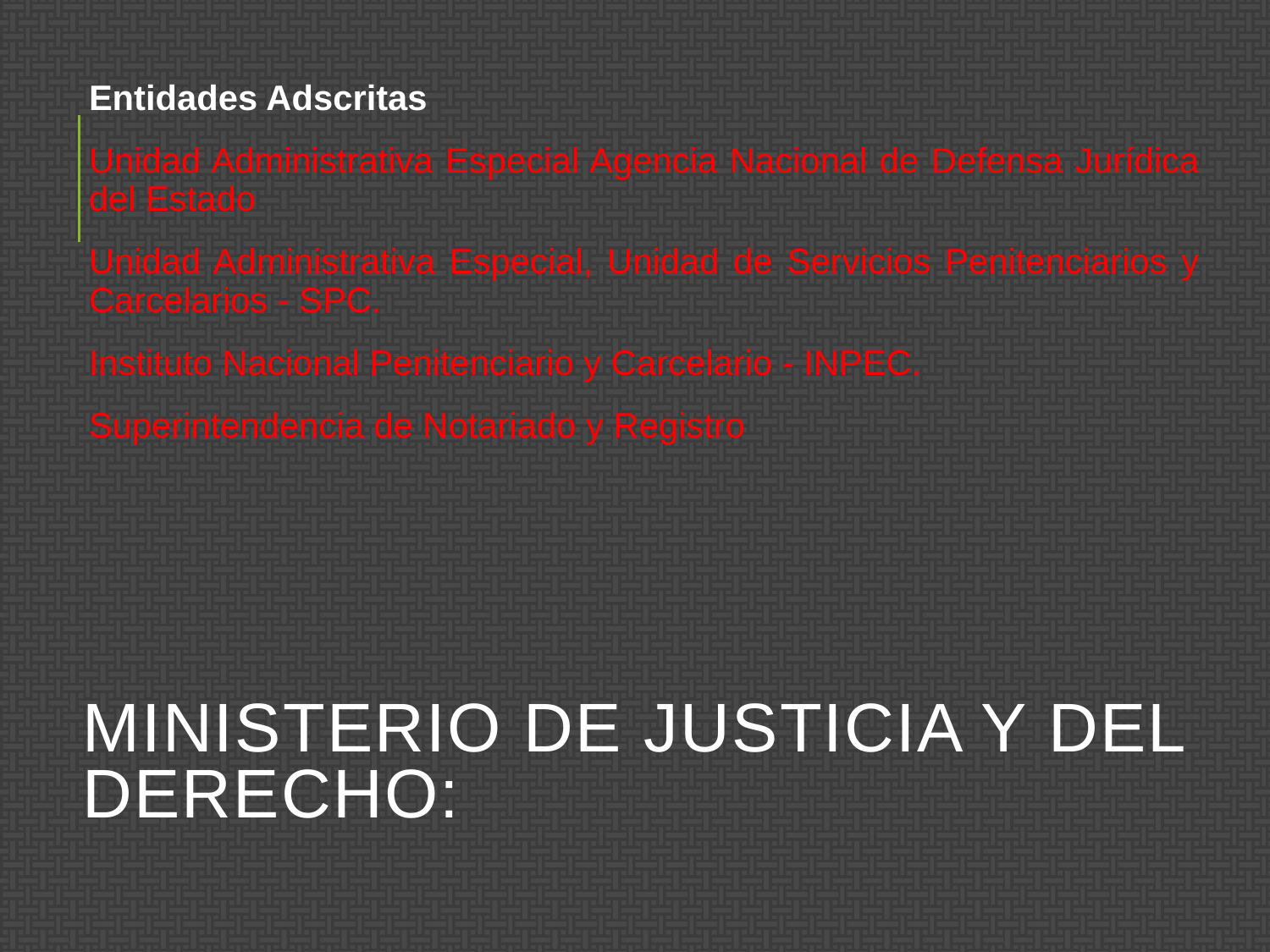

Entidades Adscritas
Unidad Administrativa Especial Agencia Nacional de Defensa Jurídica del Estado
Unidad Administrativa Especial, Unidad de Servicios Penitenciarios y Carcelarios - SPC.
Instituto Nacional Penitenciario y Carcelario - INPEC.
Superintendencia de Notariado y Registro
# Ministerio de Justicia y del Derecho: